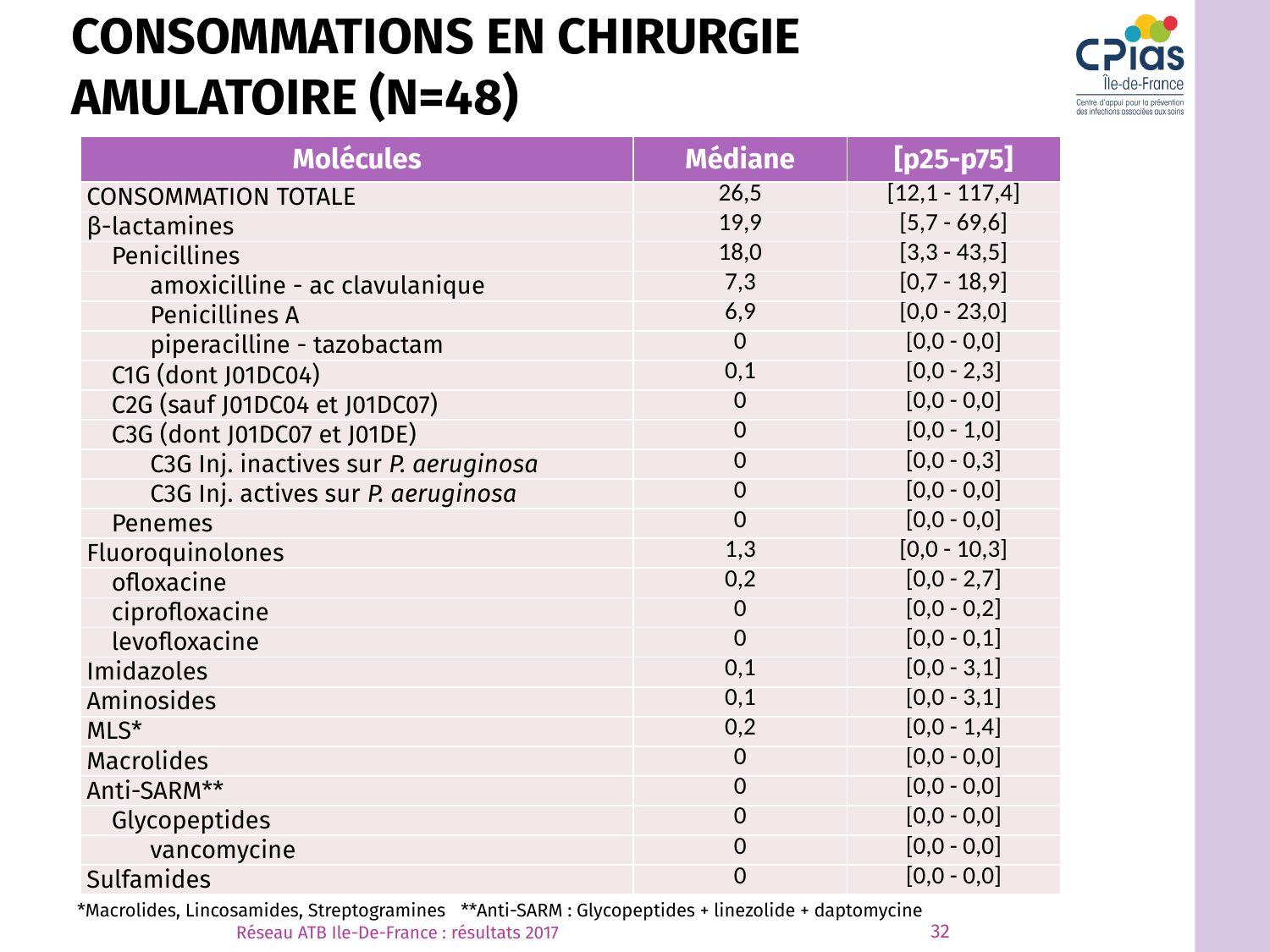

# Consommations en chirurgie AMULATOIRE (n=48)
| Molécules | Médiane | [p25-p75] |
| --- | --- | --- |
| CONSOMMATION TOTALE | 26,5 | [12,1 - 117,4] |
| β-lactamines | 19,9 | [5,7 - 69,6] |
| Penicillines | 18,0 | [3,3 - 43,5] |
| amoxicilline - ac clavulanique | 7,3 | [0,7 - 18,9] |
| Penicillines A | 6,9 | [0,0 - 23,0] |
| piperacilline - tazobactam | 0 | [0,0 - 0,0] |
| C1G (dont J01DC04) | 0,1 | [0,0 - 2,3] |
| C2G (sauf J01DC04 et J01DC07) | 0 | [0,0 - 0,0] |
| C3G (dont J01DC07 et J01DE) | 0 | [0,0 - 1,0] |
| C3G Inj. inactives sur P. aeruginosa | 0 | [0,0 - 0,3] |
| C3G Inj. actives sur P. aeruginosa | 0 | [0,0 - 0,0] |
| Penemes | 0 | [0,0 - 0,0] |
| Fluoroquinolones | 1,3 | [0,0 - 10,3] |
| ofloxacine | 0,2 | [0,0 - 2,7] |
| ciprofloxacine | 0 | [0,0 - 0,2] |
| levofloxacine | 0 | [0,0 - 0,1] |
| Imidazoles | 0,1 | [0,0 - 3,1] |
| Aminosides | 0,1 | [0,0 - 3,1] |
| MLS\* | 0,2 | [0,0 - 1,4] |
| Macrolides | 0 | [0,0 - 0,0] |
| Anti-SARM\*\* | 0 | [0,0 - 0,0] |
| Glycopeptides | 0 | [0,0 - 0,0] |
| vancomycine | 0 | [0,0 - 0,0] |
| Sulfamides | 0 | [0,0 - 0,0] |
*Macrolides, Lincosamides, Streptogramines   **Anti-SARM : Glycopeptides + linezolide + daptomycine

32
Réseau ATB Ile-De-France : résultats 2017